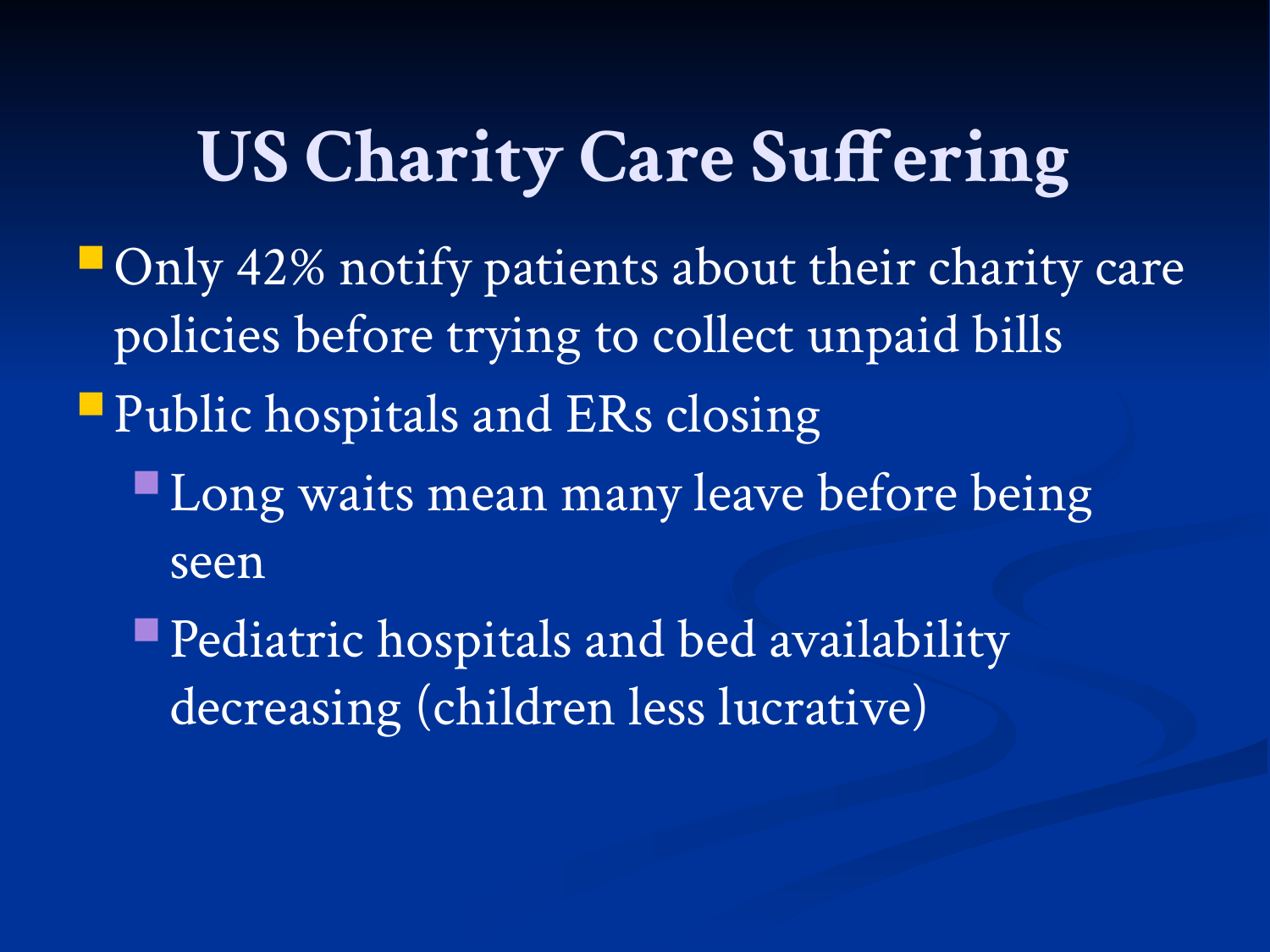

US Charity Care Suffering
Only 42% notify patients about their charity care policies before trying to collect unpaid bills
Public hospitals and ERs closing
Long waits mean many leave before being seen
Pediatric hospitals and bed availability decreasing (children less lucrative)